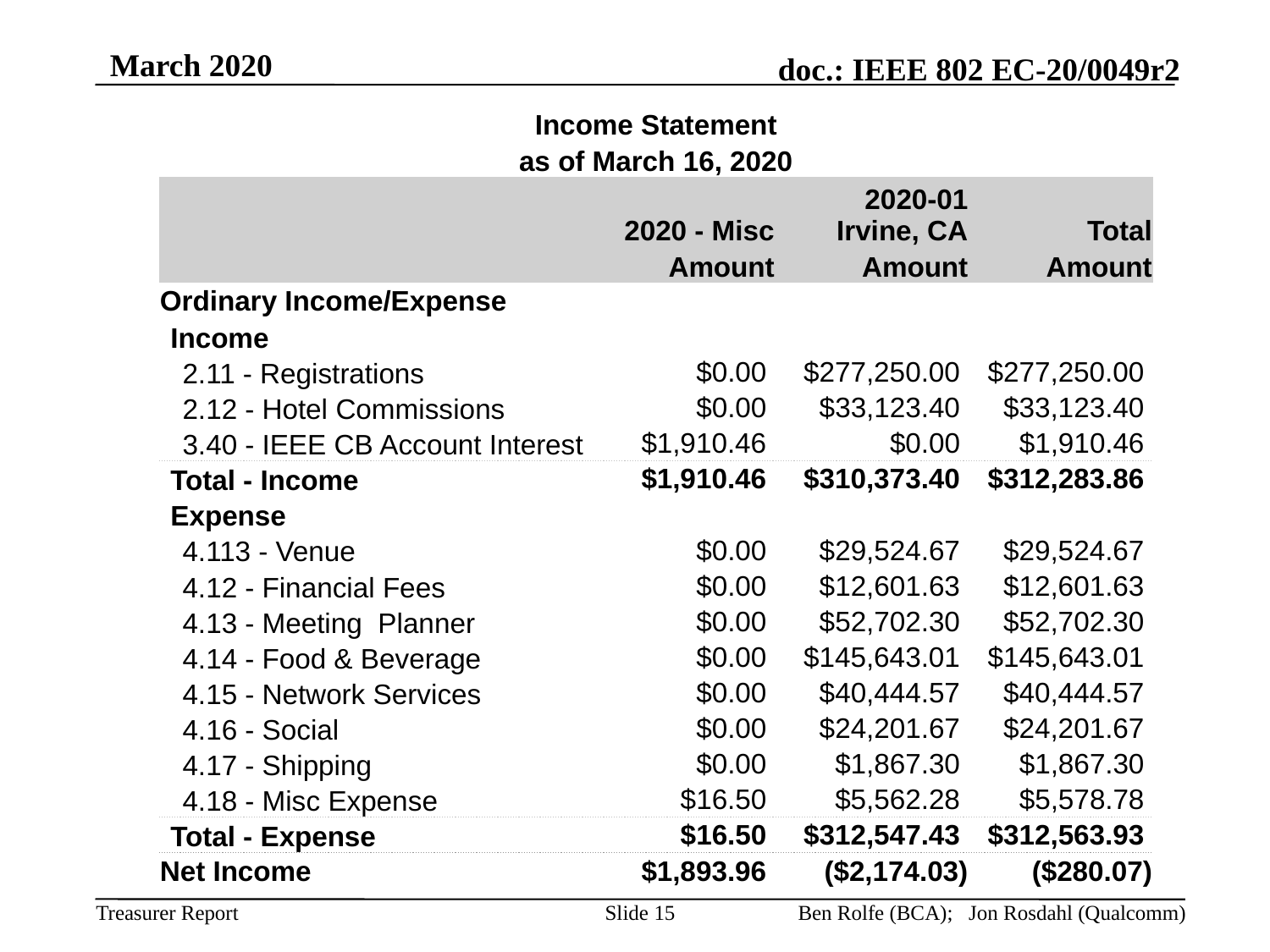

March 2020
| Income Statement |  |  |  |
| --- | --- | --- | --- |
| as of March 16, 2020 |  |  |  |
|  | 2020 - Misc | 2020-01 Irvine, CA | Total |
|  | Amount | Amount | Amount |
| Ordinary Income/Expense |  |  |  |
| Income |  |  |  |
| 2.11 - Registrations | $0.00 | $277,250.00 | $277,250.00 |
| 2.12 - Hotel Commissions | $0.00 | $33,123.40 | $33,123.40 |
| 3.40 - IEEE CB Account Interest | $1,910.46 | $0.00 | $1,910.46 |
| Total - Income | $1,910.46 | $310,373.40 | $312,283.86 |
| Expense |  |  |  |
| 4.113 - Venue | $0.00 | $29,524.67 | $29,524.67 |
| 4.12 - Financial Fees | $0.00 | $12,601.63 | $12,601.63 |
| 4.13 - Meeting Planner | $0.00 | $52,702.30 | $52,702.30 |
| 4.14 - Food & Beverage | $0.00 | $145,643.01 | $145,643.01 |
| 4.15 - Network Services | $0.00 | $40,444.57 | $40,444.57 |
| 4.16 - Social | $0.00 | $24,201.67 | $24,201.67 |
| 4.17 - Shipping | $0.00 | $1,867.30 | $1,867.30 |
| 4.18 - Misc Expense | $16.50 | $5,562.28 | $5,578.78 |
| Total - Expense | $16.50 | $312,547.43 | $312,563.93 |
| Net Income | $1,893.96 | ($2,174.03) | ($280.07) |
Slide 15
Ben Rolfe (BCA);   Jon Rosdahl (Qualcomm)